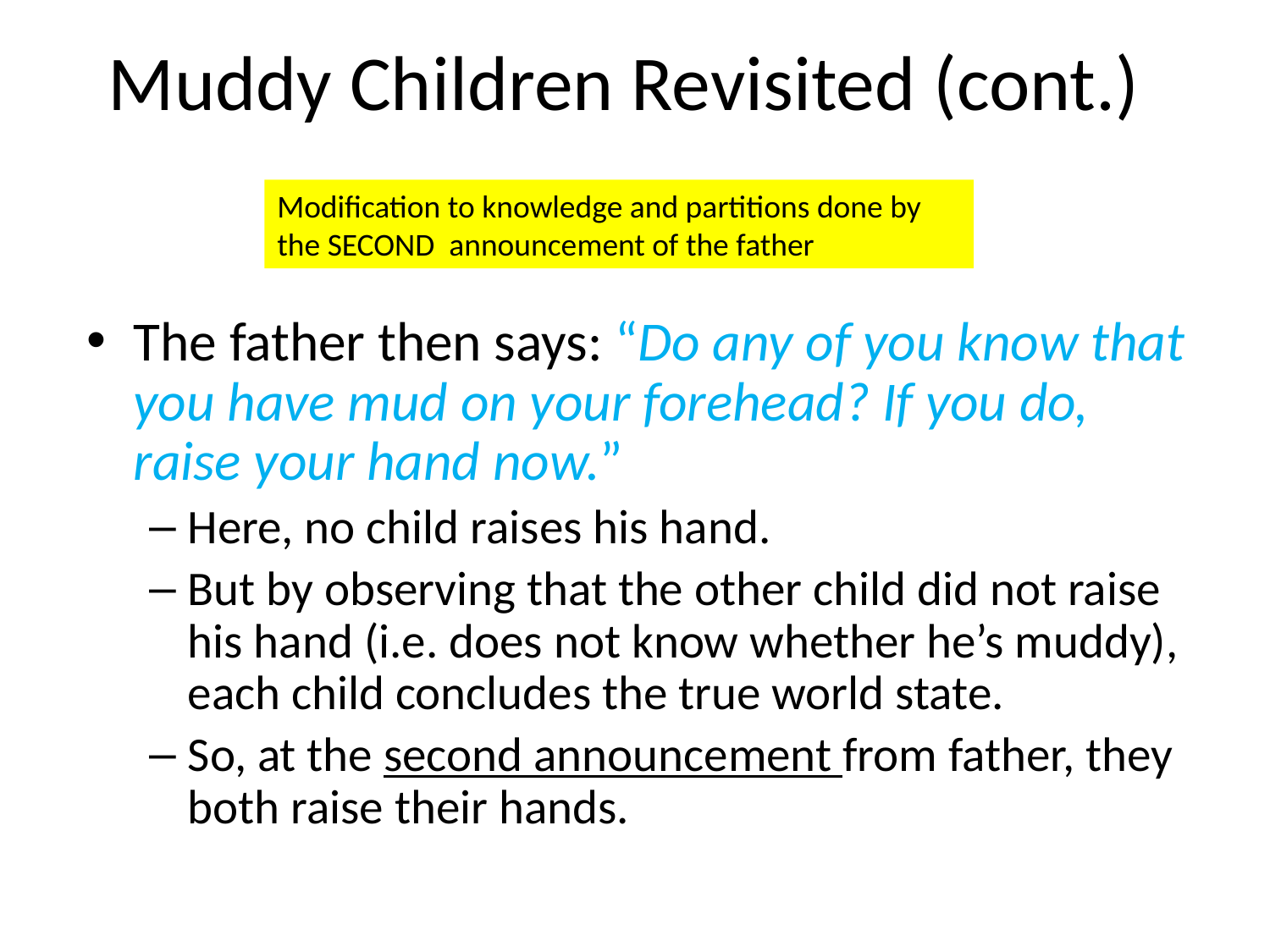

# Muddy Children Revisited (cont.)
Modification to knowledge and partitions done by the SECOND  announcement of the father
The father then says: “Do any of you know that you have mud on your forehead? If you do, raise your hand now.”
Here, no child raises his hand.
But by observing that the other child did not raise his hand (i.e. does not know whether he’s muddy), each child concludes the true world state.
So, at the second announcement from father, they both raise their hands.